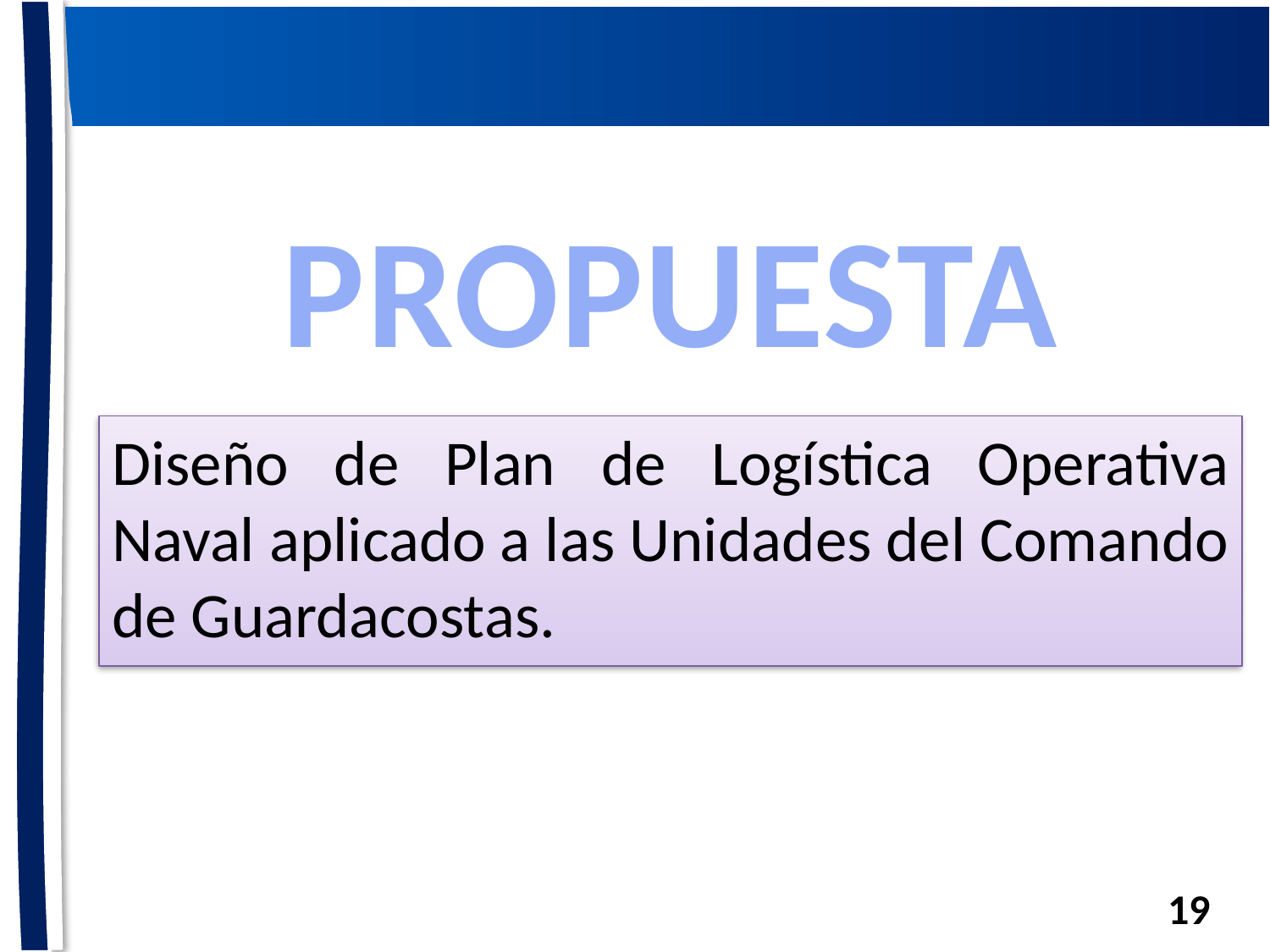

PROPUESTA
# Diseño de Plan de Logística Operativa Naval aplicado a las Unidades del Comando de Guardacostas.
19